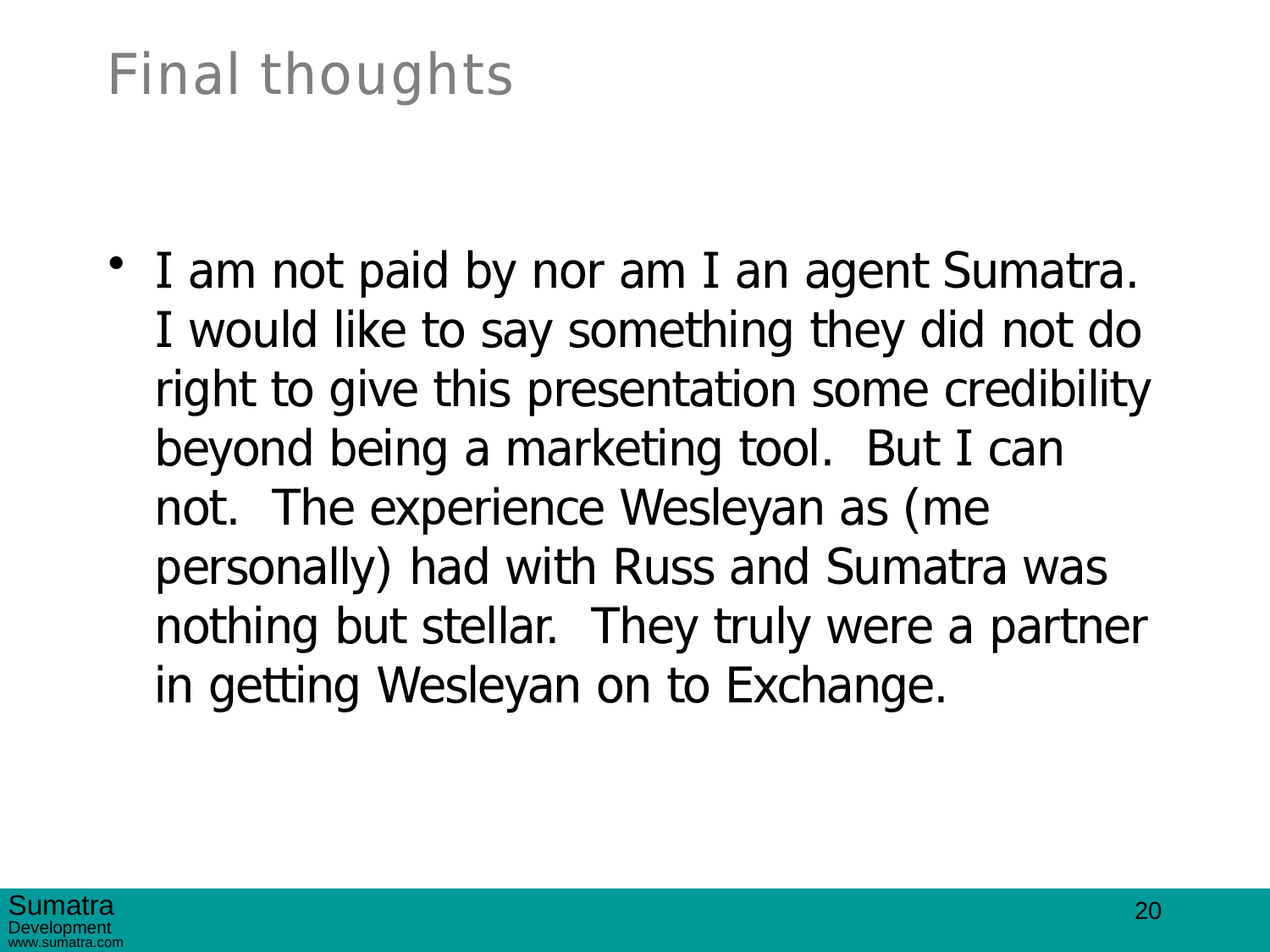

# Final thoughts
I am not paid by nor am I an agent Sumatra.  I would like to say something they did not do right to give this presentation some credibility beyond being a marketing tool.  But I can not.  The experience Wesleyan as (me personally) had with Russ and Sumatra was nothing but stellar.  They truly were a partner in getting Wesleyan on to Exchange.
20